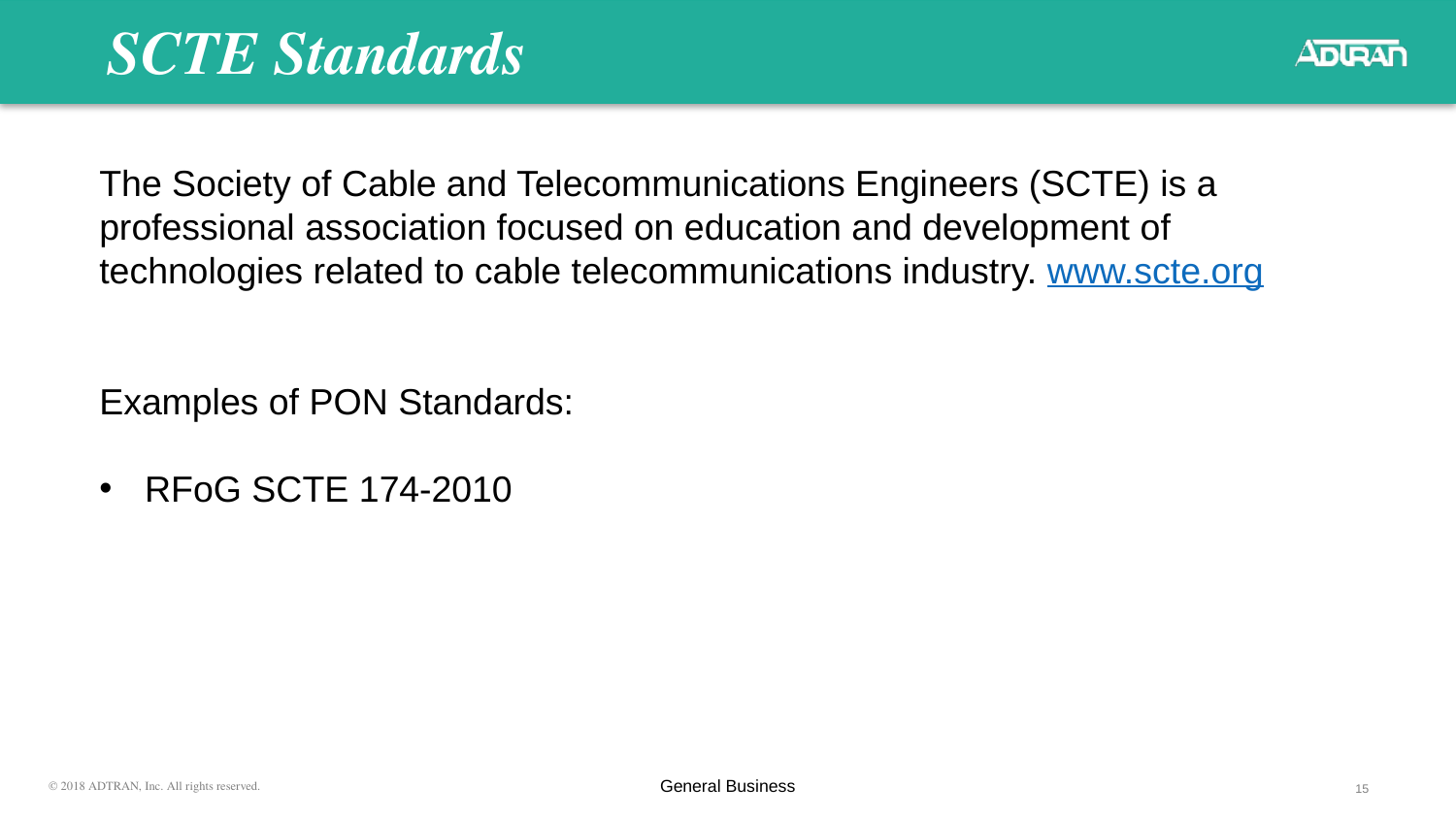

# SCTE Standards
The Society of Cable and Telecommunications Engineers (SCTE) is a professional association focused on education and development of technologies related to cable telecommunications industry. www.scte.org

Examples of PON Standards:

RFoG SCTE 174-2010